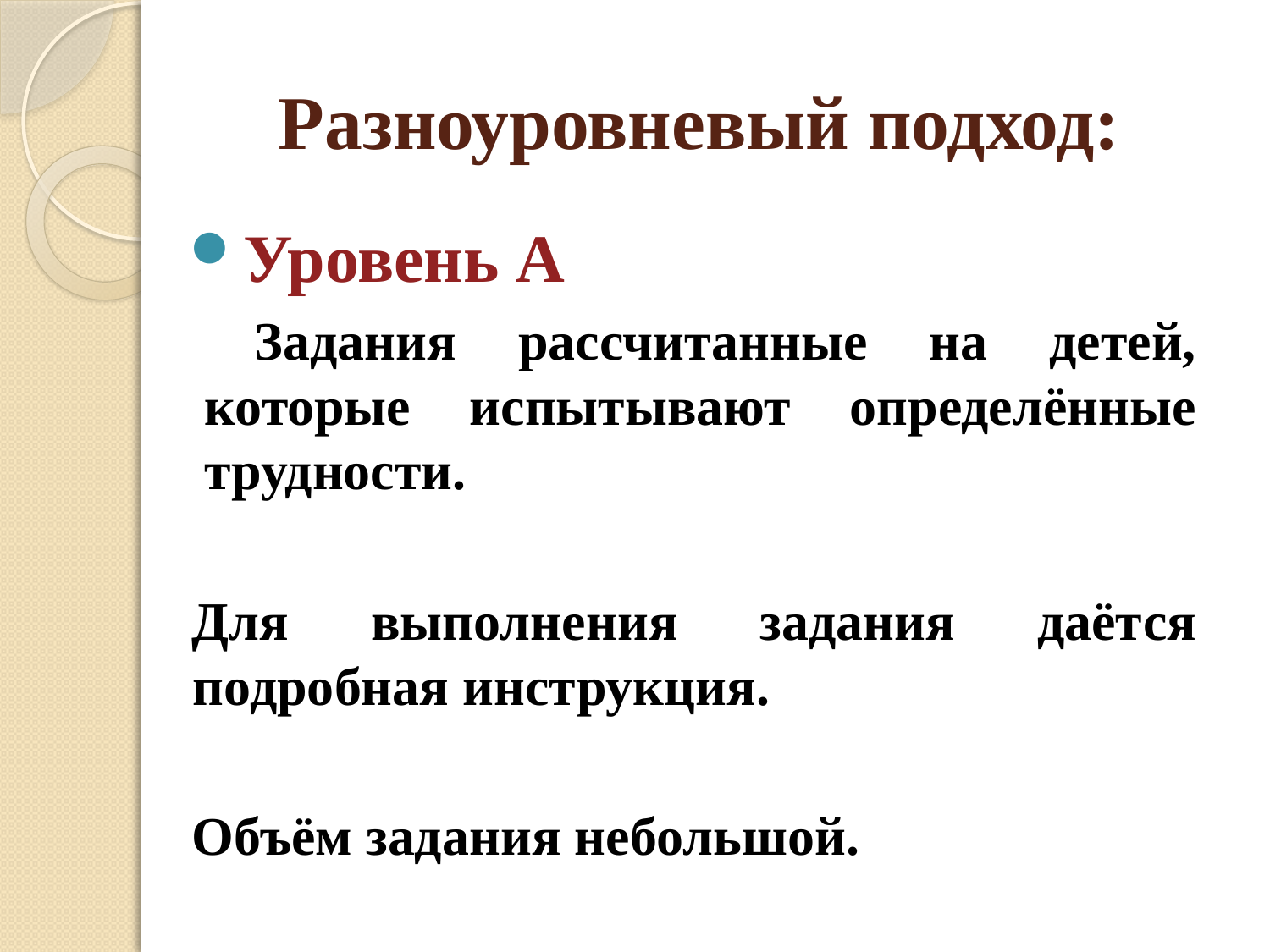

# Разноуровневый подход:
Уровень А
 Задания рассчитанные на детей, которые испытывают определённые трудности.

Для выполнения задания даётся подробная инструкция.

Объём задания небольшой.